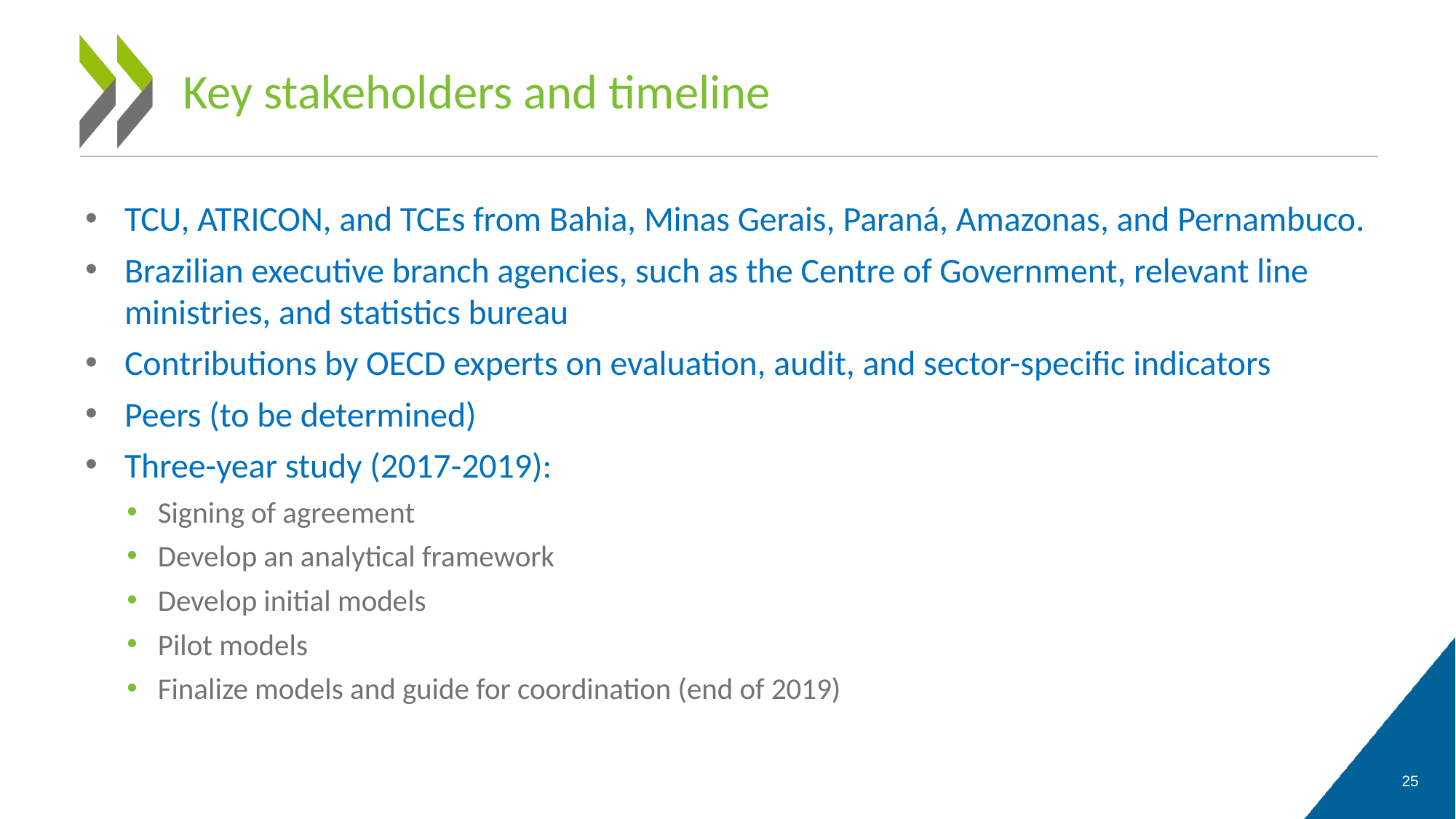

# Key stakeholders and timeline
TCU, ATRICON, and TCEs from Bahia, Minas Gerais, Paraná, Amazonas, and Pernambuco.
Brazilian executive branch agencies, such as the Centre of Government, relevant line ministries, and statistics bureau
Contributions by OECD experts on evaluation, audit, and sector-specific indicators
Peers (to be determined)
Three-year study (2017-2019):
Signing of agreement
Develop an analytical framework
Develop initial models
Pilot models
Finalize models and guide for coordination (end of 2019)

25